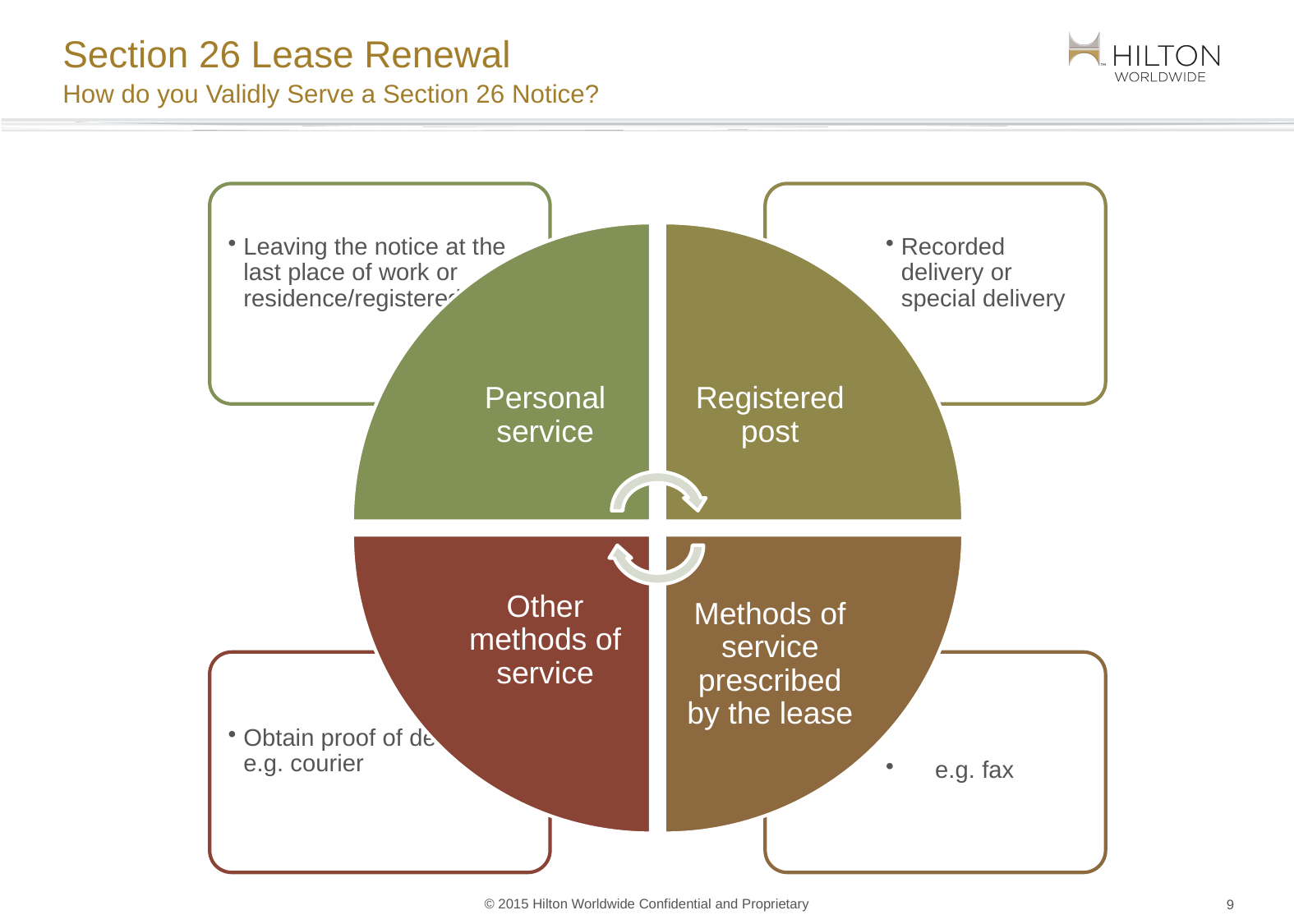

# Section 26 Lease Renewal
How do you Validly Serve a Section 26 Notice?

     e.g. fax
Obtain proof of delivery e.g. courier

Recorded delivery or special delivery

Leaving the notice at the last place of work or residence/registered office
Personal service
Registered post

Methods of service prescribed by the lease
Other methods of service
9